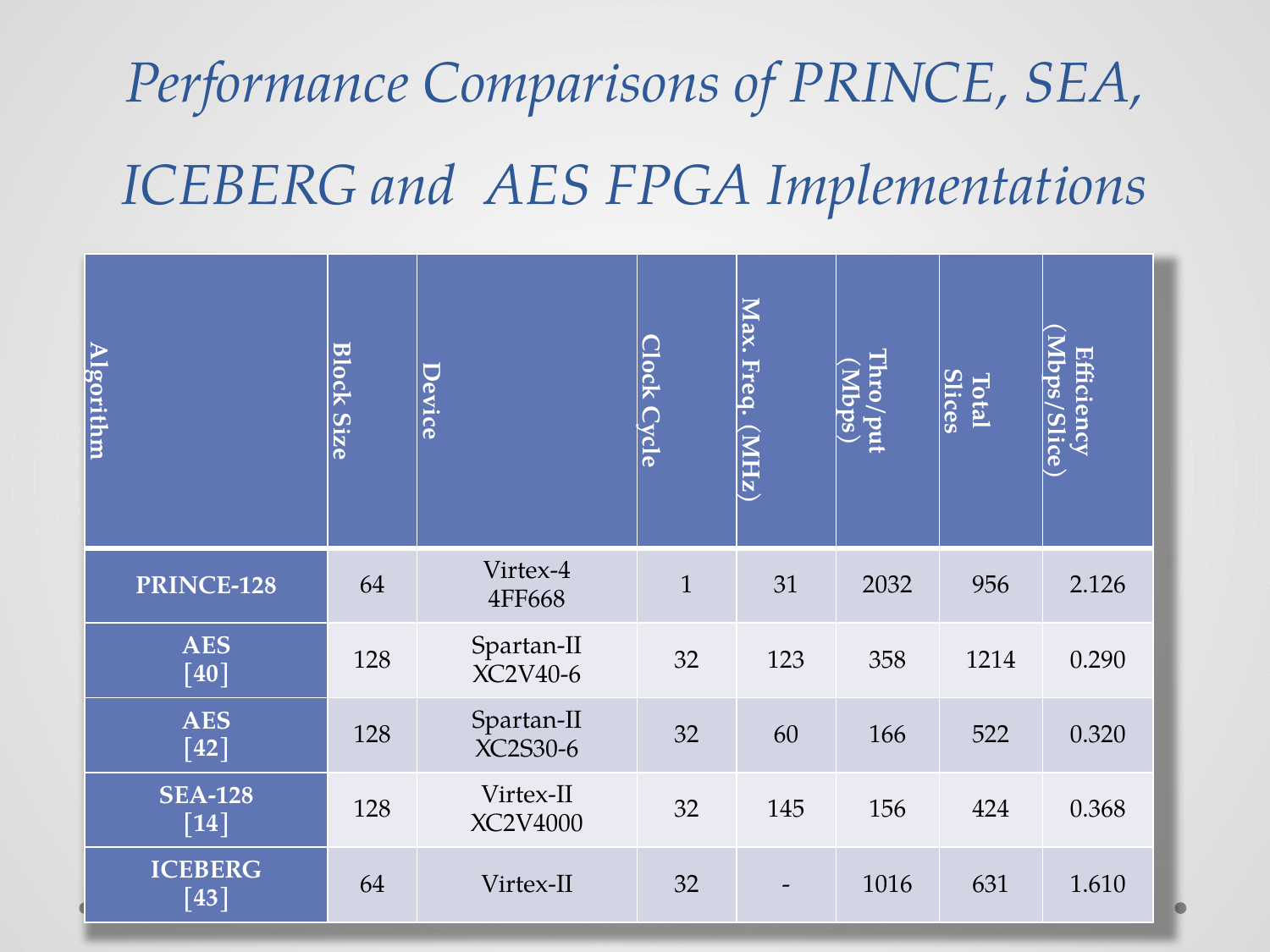

# Performance Comparisons of PRINCE, SEA, ICEBERG and  AES FPGA Implementations
| Algorithm | Block Size | Device | Clock Cycle | Max. Freq. (MHz) | Thro/put (Mbps) | Total Slices | Efficiency (Mbps/Slice) |
| --- | --- | --- | --- | --- | --- | --- | --- |
| PRINCE-128 | 64 | Virtex-4 4FF668 | 1 | 31 | 2032 | 956 | 2.126 |
| AES [40] | 128 | Spartan-II XC2V40-6 | 32 | 123 | 358 | 1214 | 0.290 |
| AES [42] | 128 | Spartan-II XC2S30-6 | 32 | 60 | 166 | 522 | 0.320 |
| SEA-128 [14] | 128 | Virtex-II XC2V4000 | 32 | 145 | 156 | 424 | 0.368 |
| ICEBERG [43] | 64 | Virtex-II | 32 | - | 1016 | 631 | 1.610 |